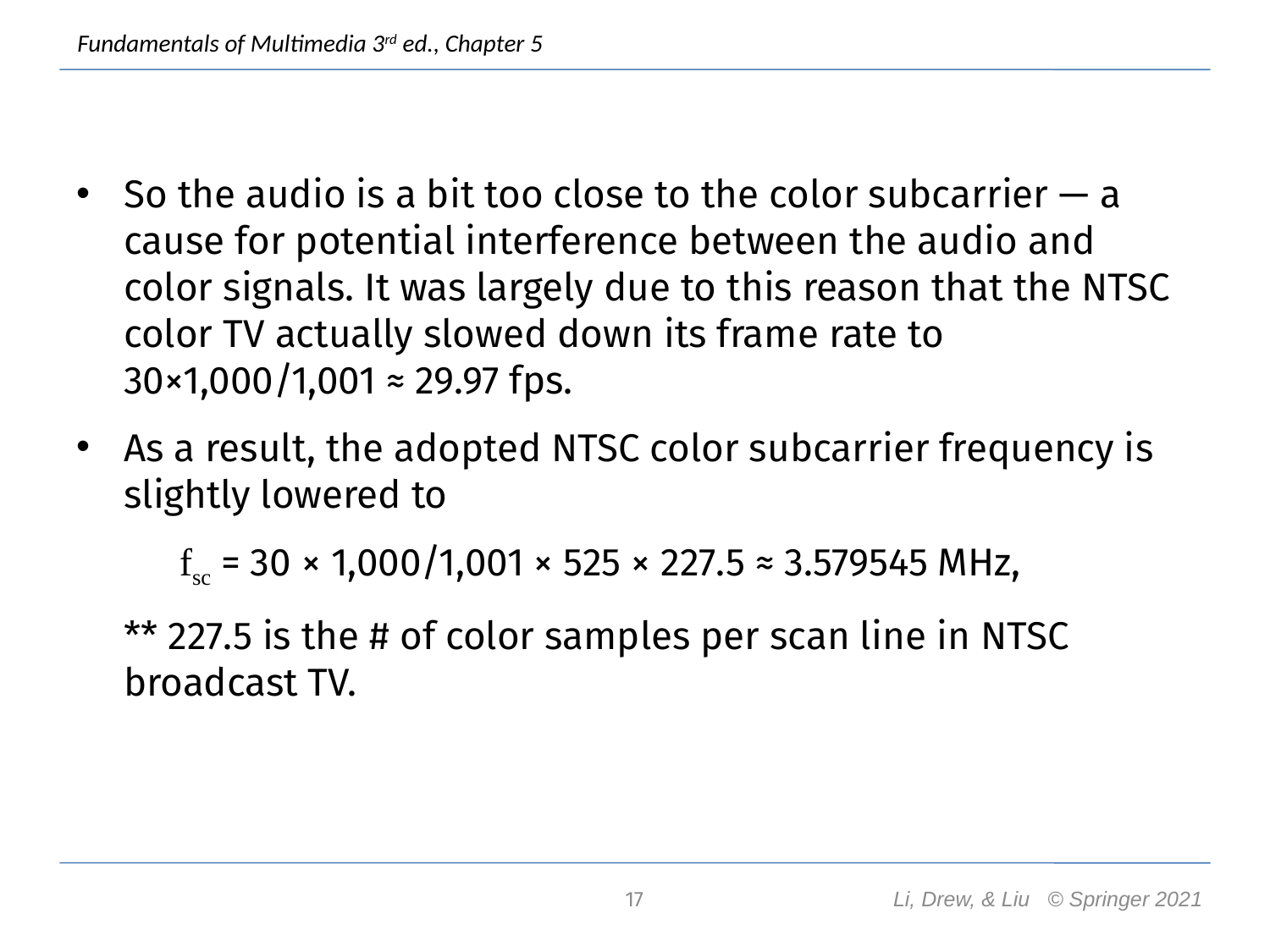

So the audio is a bit too close to the color subcarrier — a cause for potential interference between the audio and color signals. It was largely due to this reason that the NTSC color TV actually slowed down its frame rate to 30×1,000/1,001 ≈ 29.97 fps.
As a result, the adopted NTSC color subcarrier frequency is slightly lowered to
	fsc = 30 × 1,000/1,001 × 525 × 227.5 ≈ 3.579545 MHz,
	** 227.5 is the # of color samples per scan line in NTSC broadcast TV.

17
Li, Drew, & Liu   © Springer 2021